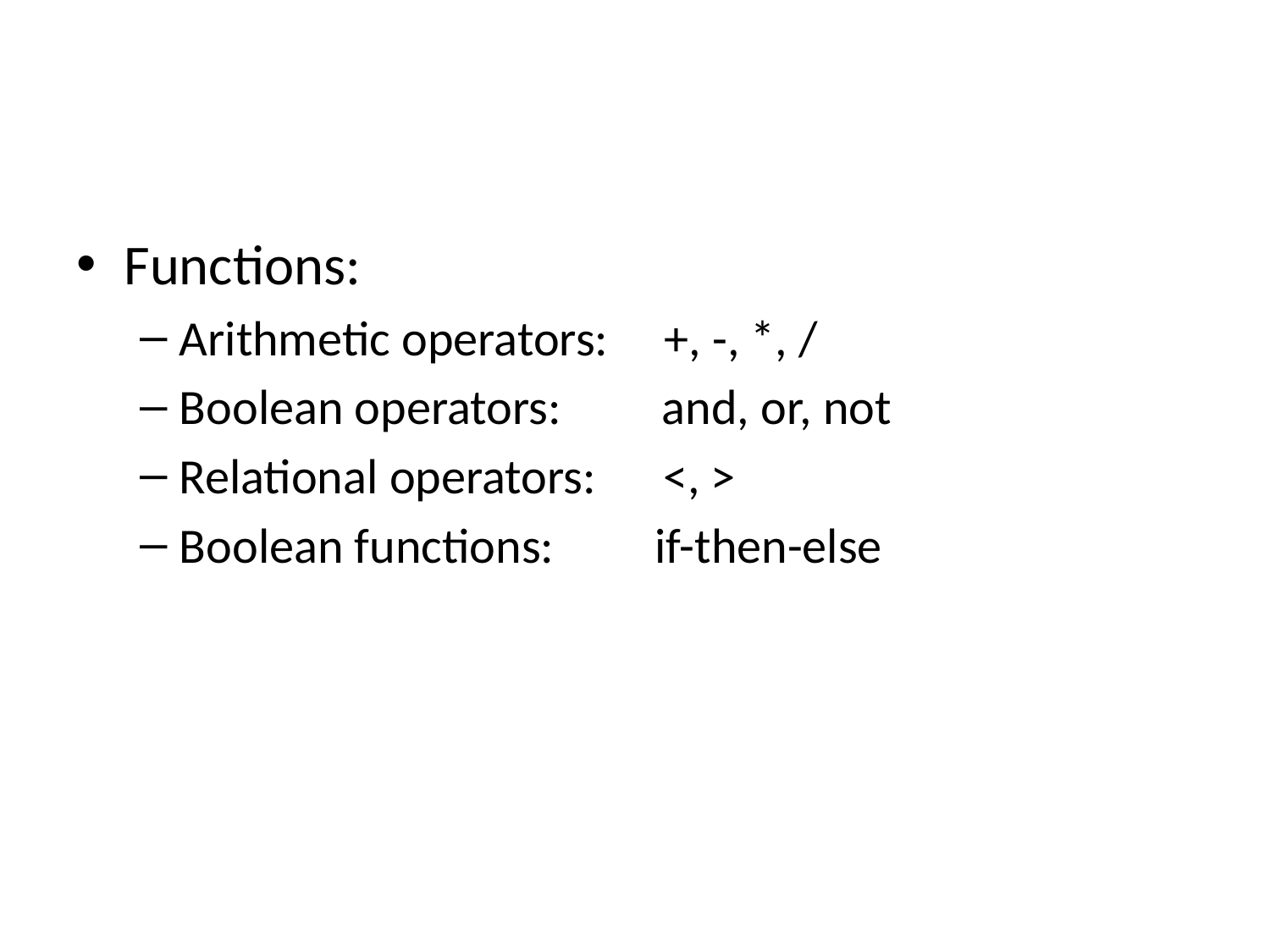

#
Functions:
Arithmetic operators:     +, -, *, /
Boolean operators:         and, or, not
Relational operators:      <, >
Boolean functions:         if-then-else